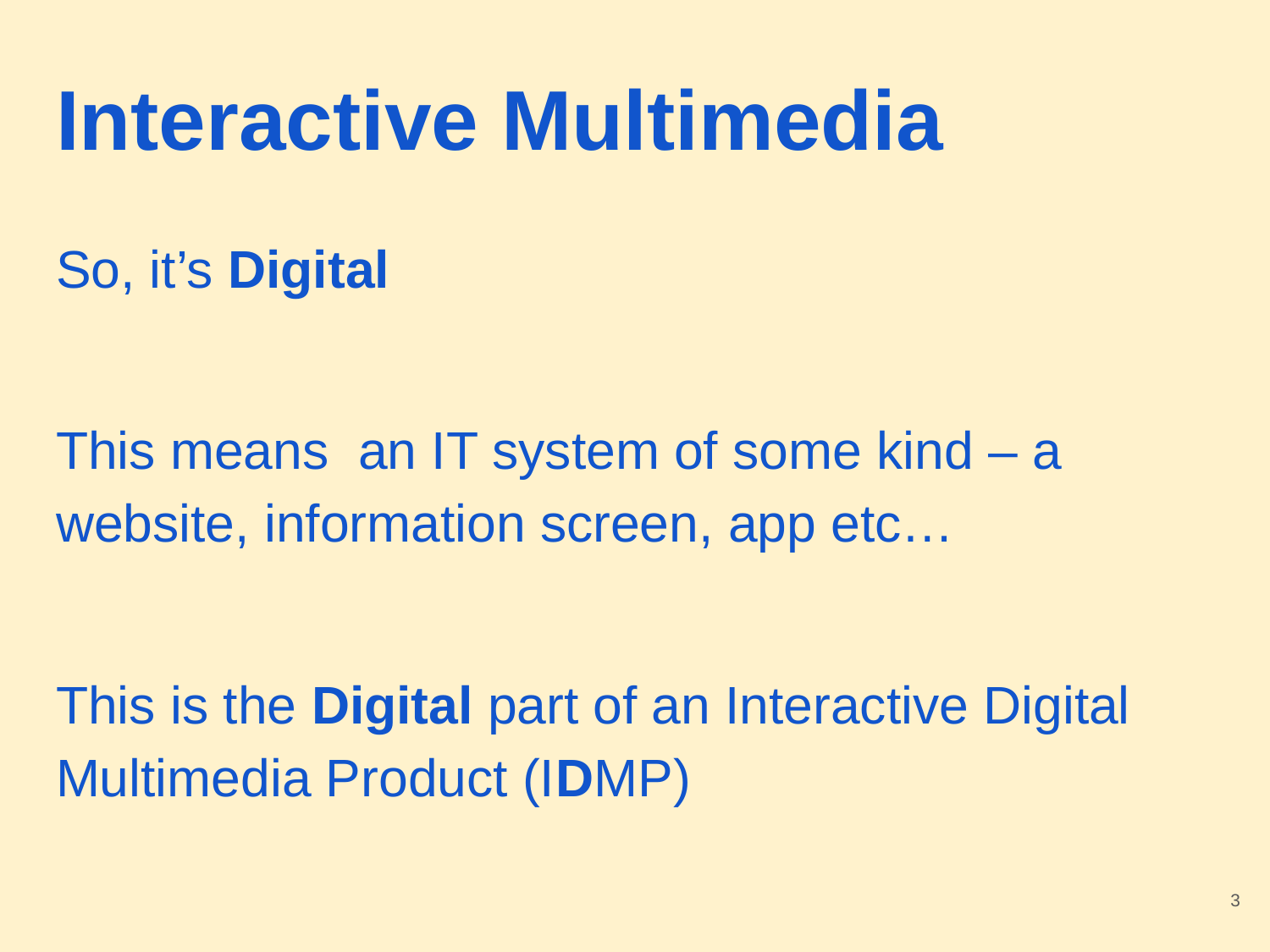

# Interactive Multimedia
So, it’s Digital

This means  an IT system of some kind – a website, information screen, app etc…

This is the Digital part of an Interactive Digital Multimedia Product (IDMP)
3